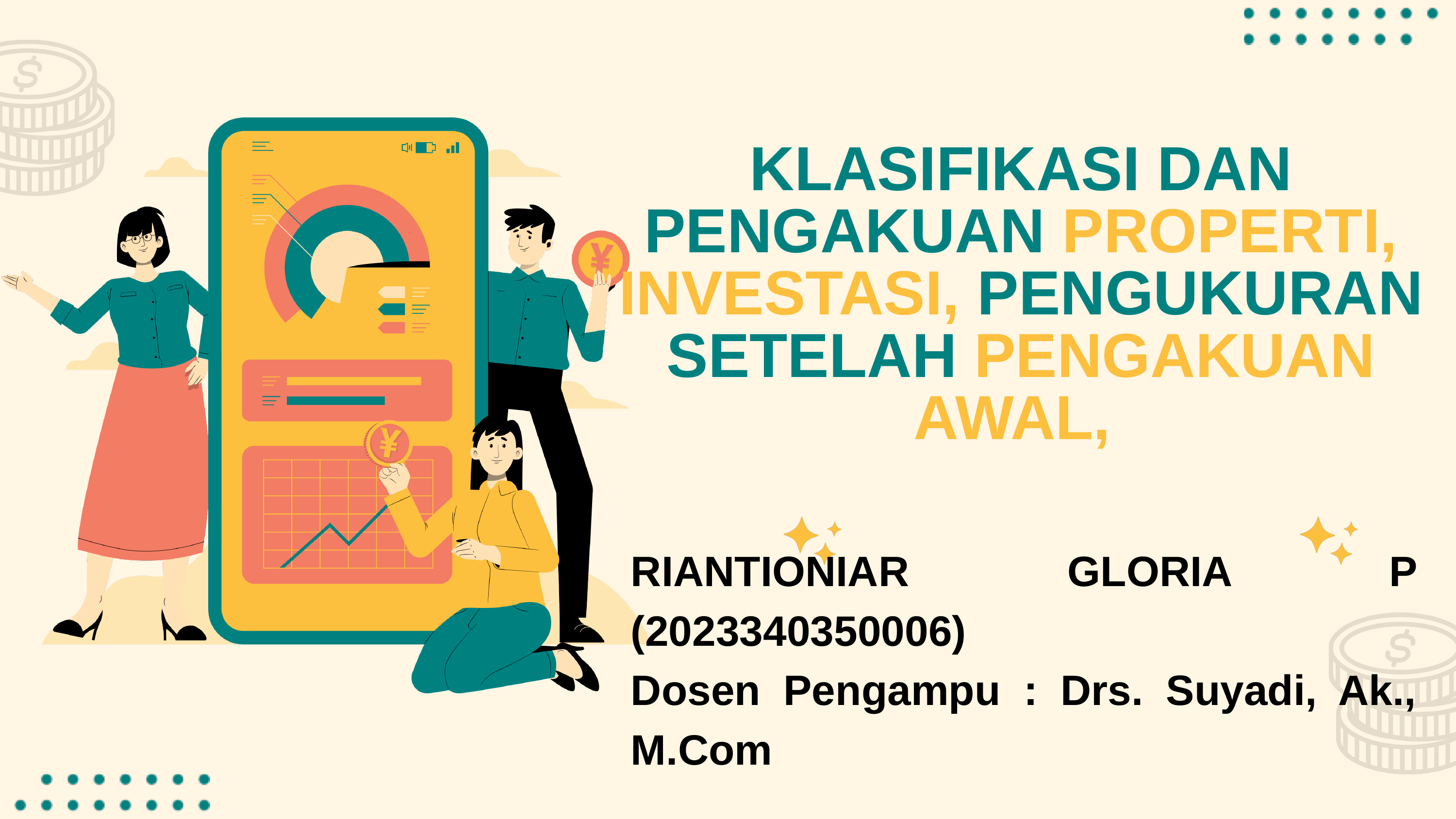

KLASIFIKASI DAN PENGAKUAN PROPERTI, INVESTASI, PENGUKURAN SETELAH PENGAKUAN AWAL,

RIANTIONIAR GLORIA P (2023340350006)
Dosen Pengampu : Drs. Suyadi, Ak., M.Com

📚AKUNTANSI PERPAJAKAN